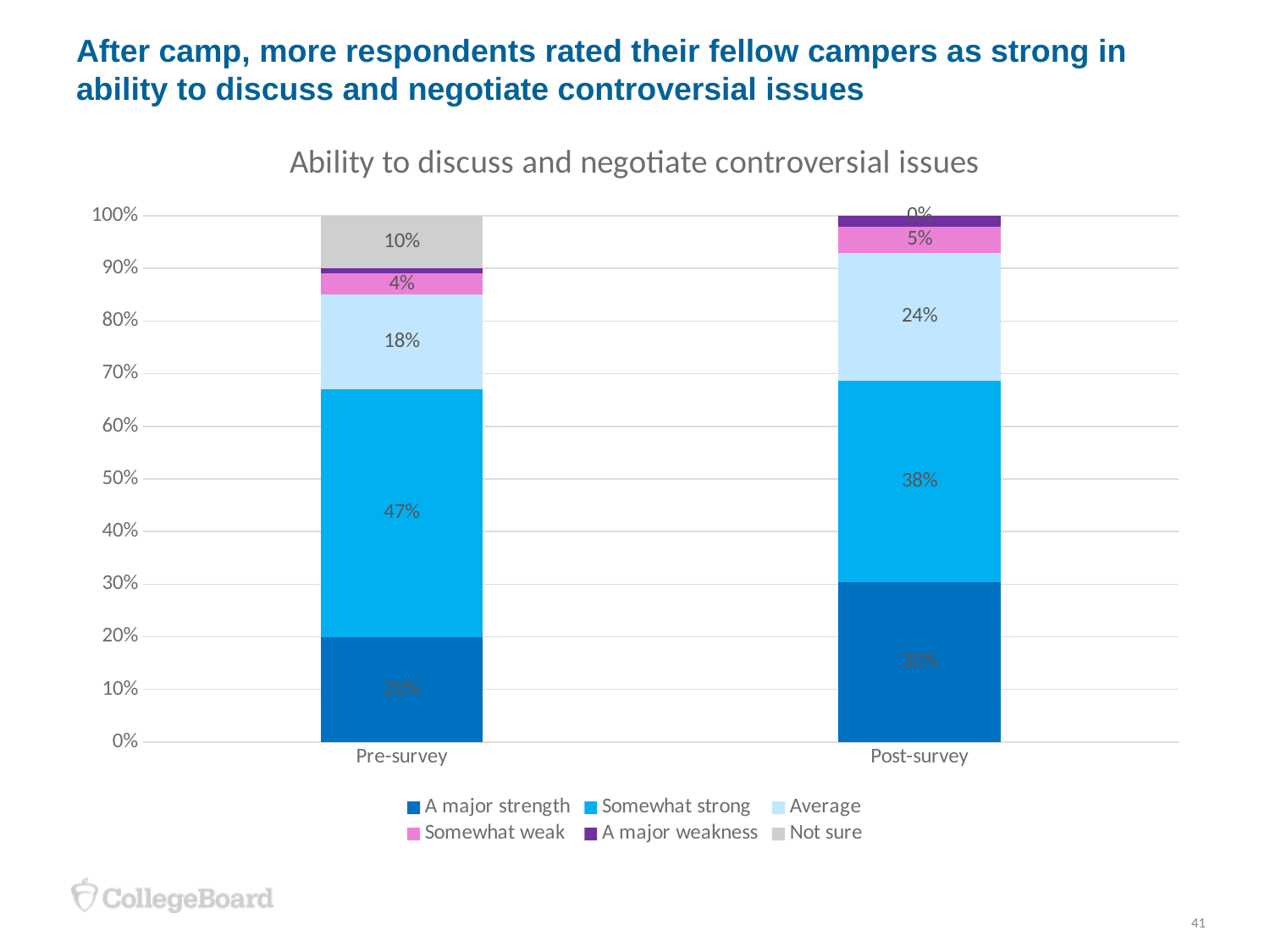

# After camp, more respondents rated their fellow campers as strong in ability to discuss and negotiate controversial issues

### Chart: Ability to discuss and negotiate controversial issues

| Category | A major strength | Somewhat strong | Average | Somewhat weak | A major weakness | Not sure |
|---|---|---|---|---|---|---|
| Pre-survey | 0.2 | 0.47 | 0.18 | 0.04 | 0.01 | 0.1 |
| Post-survey | 0.3 | 0.38 | 0.24 | 0.05 | 0.02 | 0.0 |
41